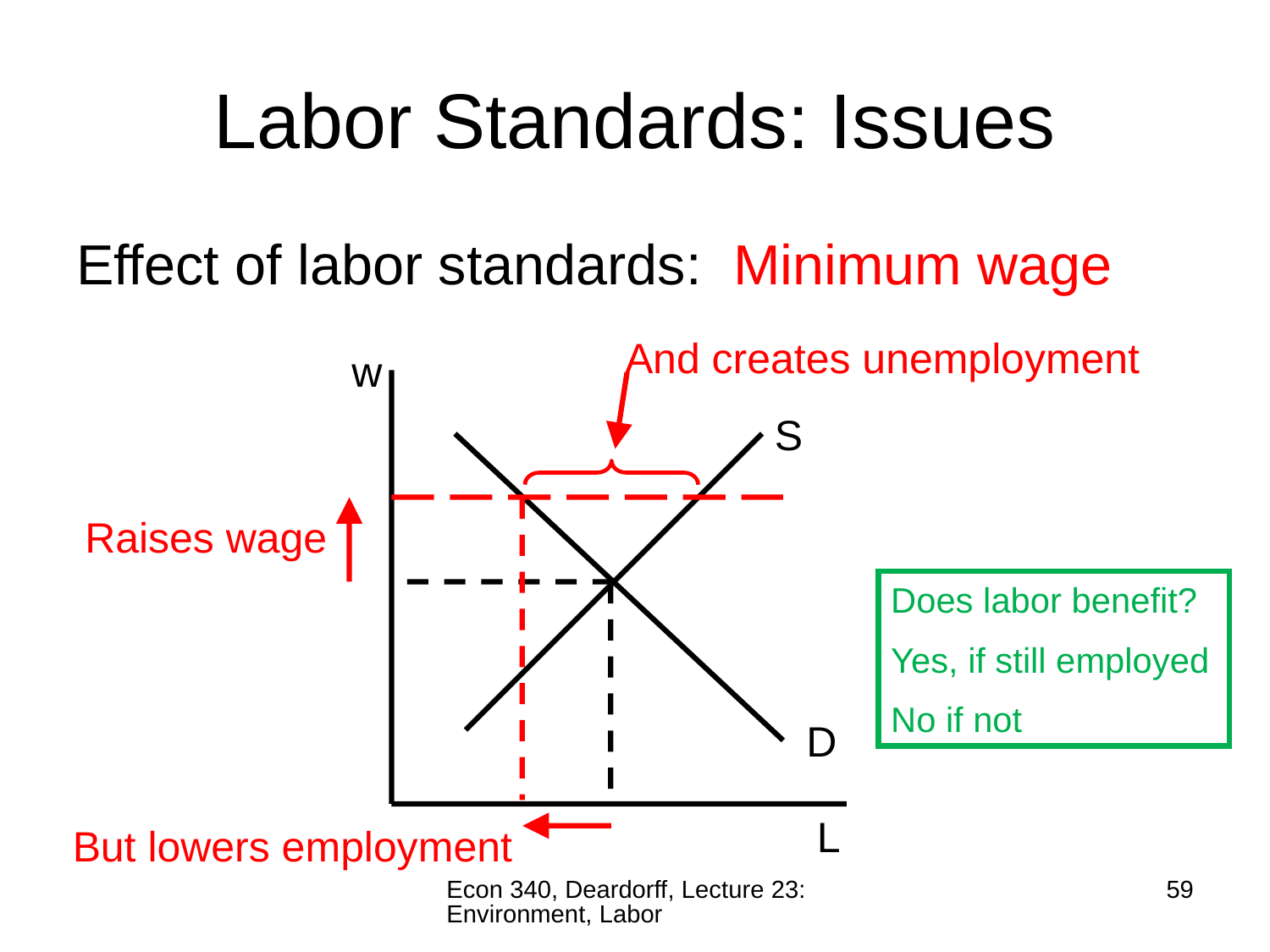

# Labor Standards: Issues
Effect of labor standards:  Minimum wage
And creates unemployment
w

S

Raises wage
Does labor benefit?
Yes, if still employed
No if not

D

L
But lowers employment

Econ 340, Deardorff, Lecture 23:  Environment, Labor
59